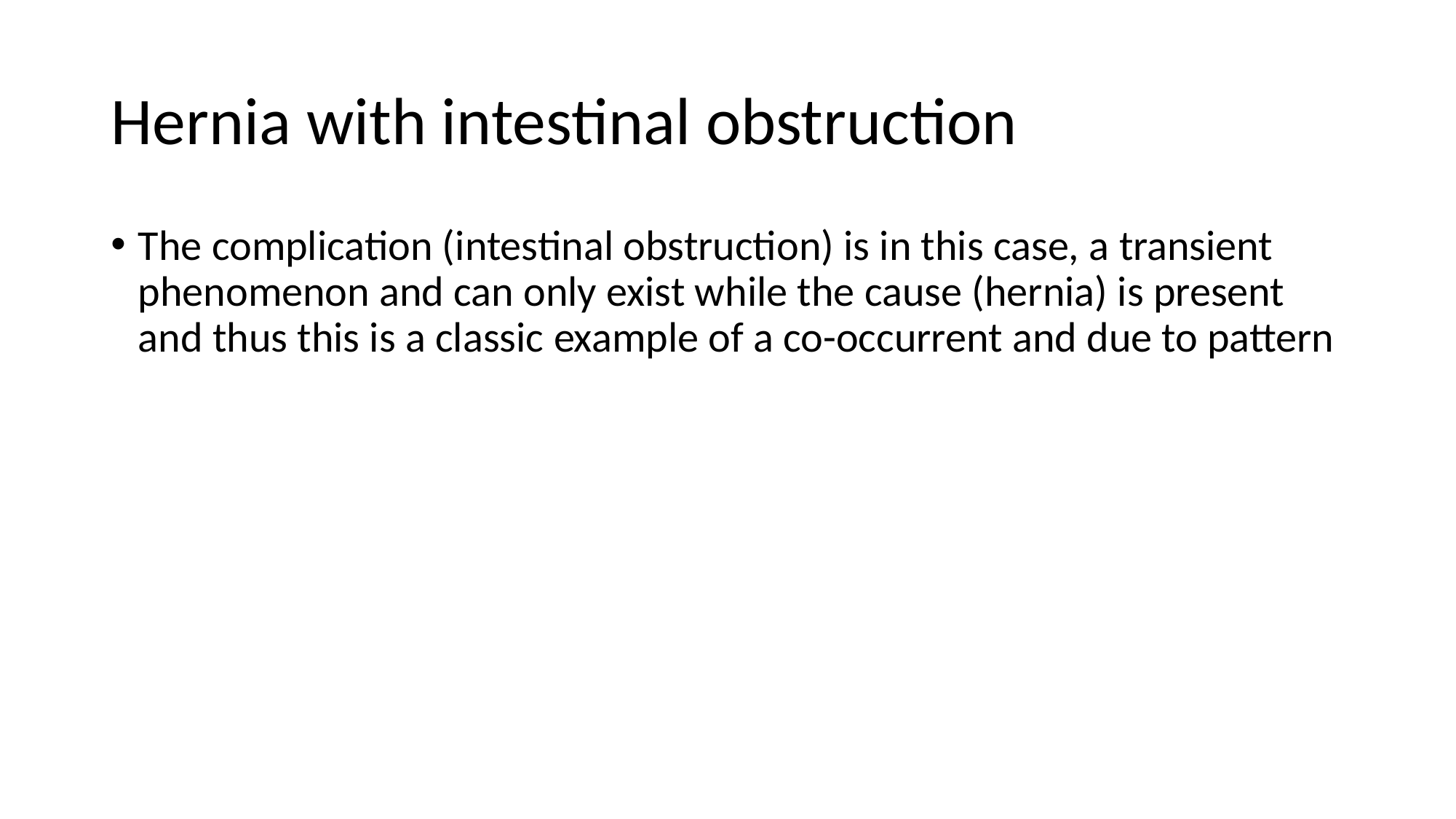

# Hernia with intestinal obstruction
The complication (intestinal obstruction) is in this case, a transient phenomenon and can only exist while the cause (hernia) is present and thus this is a classic example of a co-occurrent and due to pattern